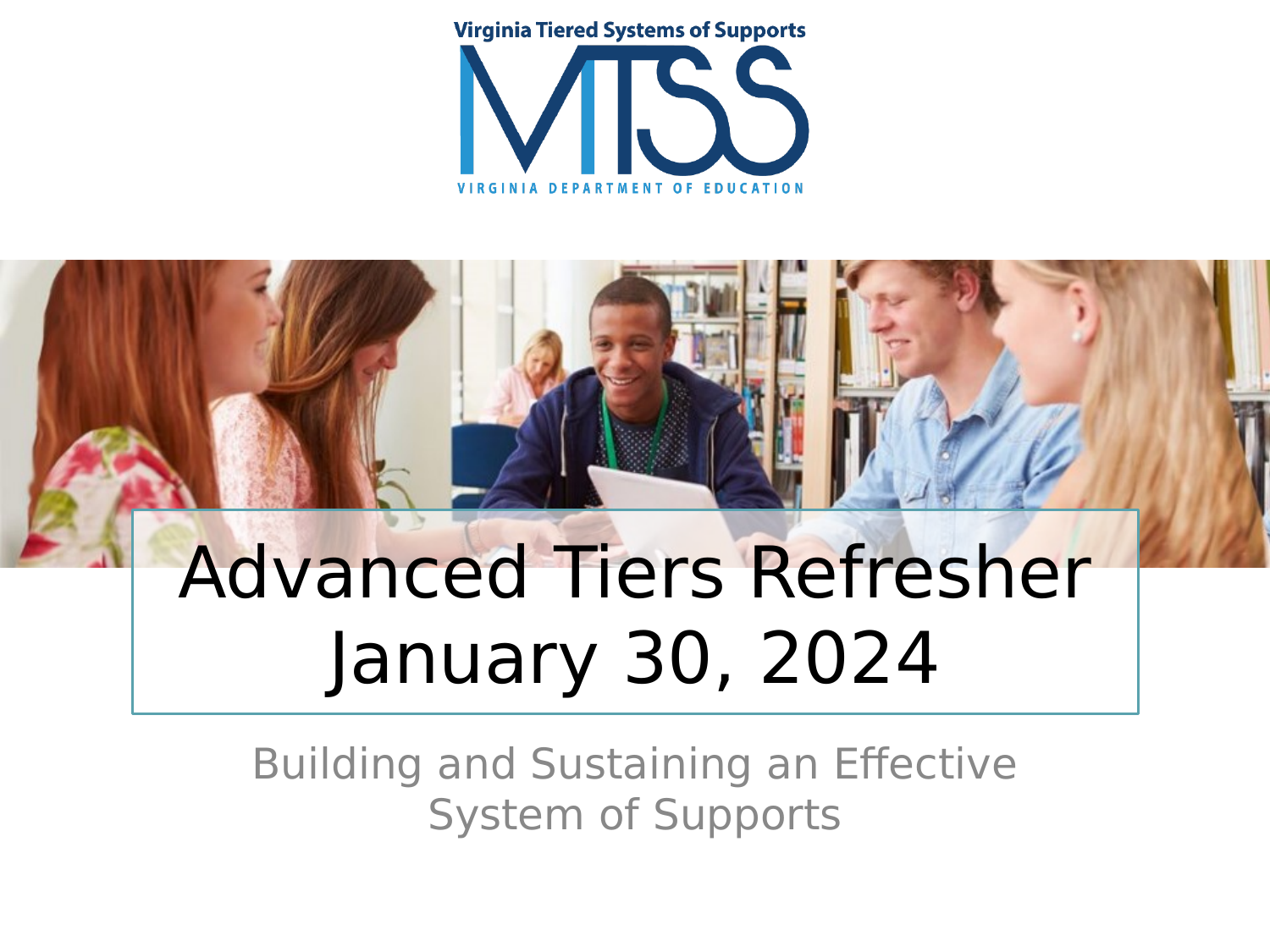

# Advanced Tiers Refresher
January 30, 2024
Building and Sustaining an Effective System of Supports